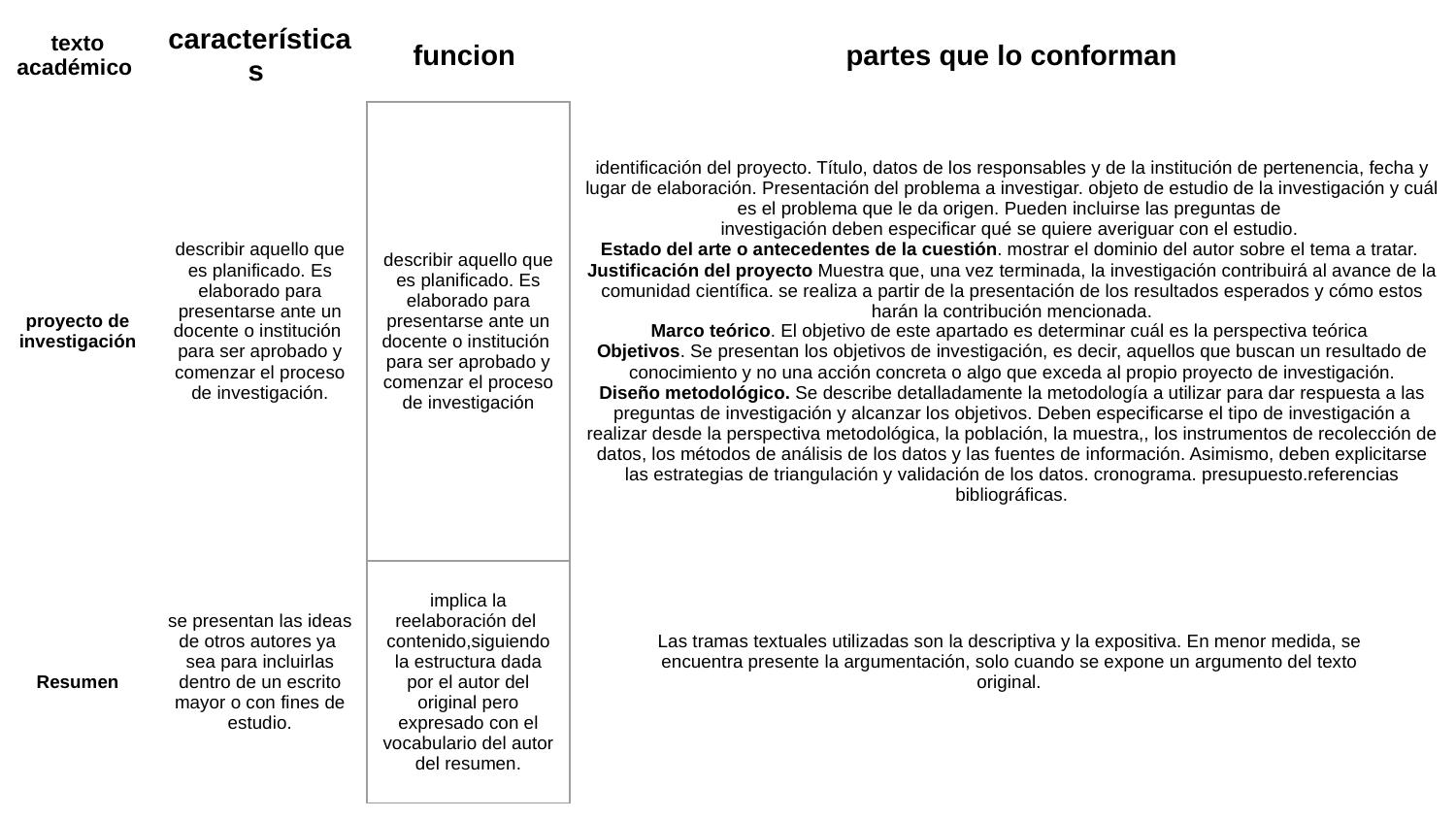

| texto académico | características | funcion | partes que lo conforman |
| --- | --- | --- | --- |
| proyecto de investigación | describir aquello que es planificado. Es elaborado para presentarse ante un docente o institución para ser aprobado y comenzar el proceso de investigación. | describir aquello que es planificado. Es elaborado para presentarse ante un docente o institución para ser aprobado y comenzar el proceso de investigación | identificación del proyecto. Título, datos de los responsables y de la institución de pertenencia, fecha y lugar de elaboración. Presentación del problema a investigar. objeto de estudio de la investigación y cuál es el problema que le da origen. Pueden incluirse las preguntas de investigación deben especificar qué se quiere averiguar con el estudio. Estado del arte o antecedentes de la cuestión. mostrar el dominio del autor sobre el tema a tratar. Justificación del proyecto Muestra que, una vez terminada, la investigación contribuirá al avance de la comunidad científica. se realiza a partir de la presentación de los resultados esperados y cómo estos harán la contribución mencionada. Marco teórico. El objetivo de este apartado es determinar cuál es la perspectiva teórica Objetivos. Se presentan los objetivos de investigación, es decir, aquellos que buscan un resultado de conocimiento y no una acción concreta o algo que exceda al propio proyecto de investigación. Diseño metodológico. Se describe detalladamente la metodología a utilizar para dar respuesta a las preguntas de investigación y alcanzar los objetivos. Deben especificarse el tipo de investigación a realizar desde la perspectiva metodológica, la población, la muestra,, los instrumentos de recolección de datos, los métodos de análisis de los datos y las fuentes de información. Asimismo, deben explicitarse las estrategias de triangulación y validación de los datos. cronograma. presupuesto.referencias bibliográficas. |
| Resumen | se presentan las ideas de otros autores ya sea para incluirlas dentro de un escrito mayor o con fines de estudio. | implica la reelaboración del contenido,siguiendo la estructura dada por el autor del original pero expresado con el vocabulario del autor del resumen. | Las tramas textuales utilizadas son la descriptiva y la expositiva. En menor medida, se encuentra presente la argumentación, solo cuando se expone un argumento del texto original. |